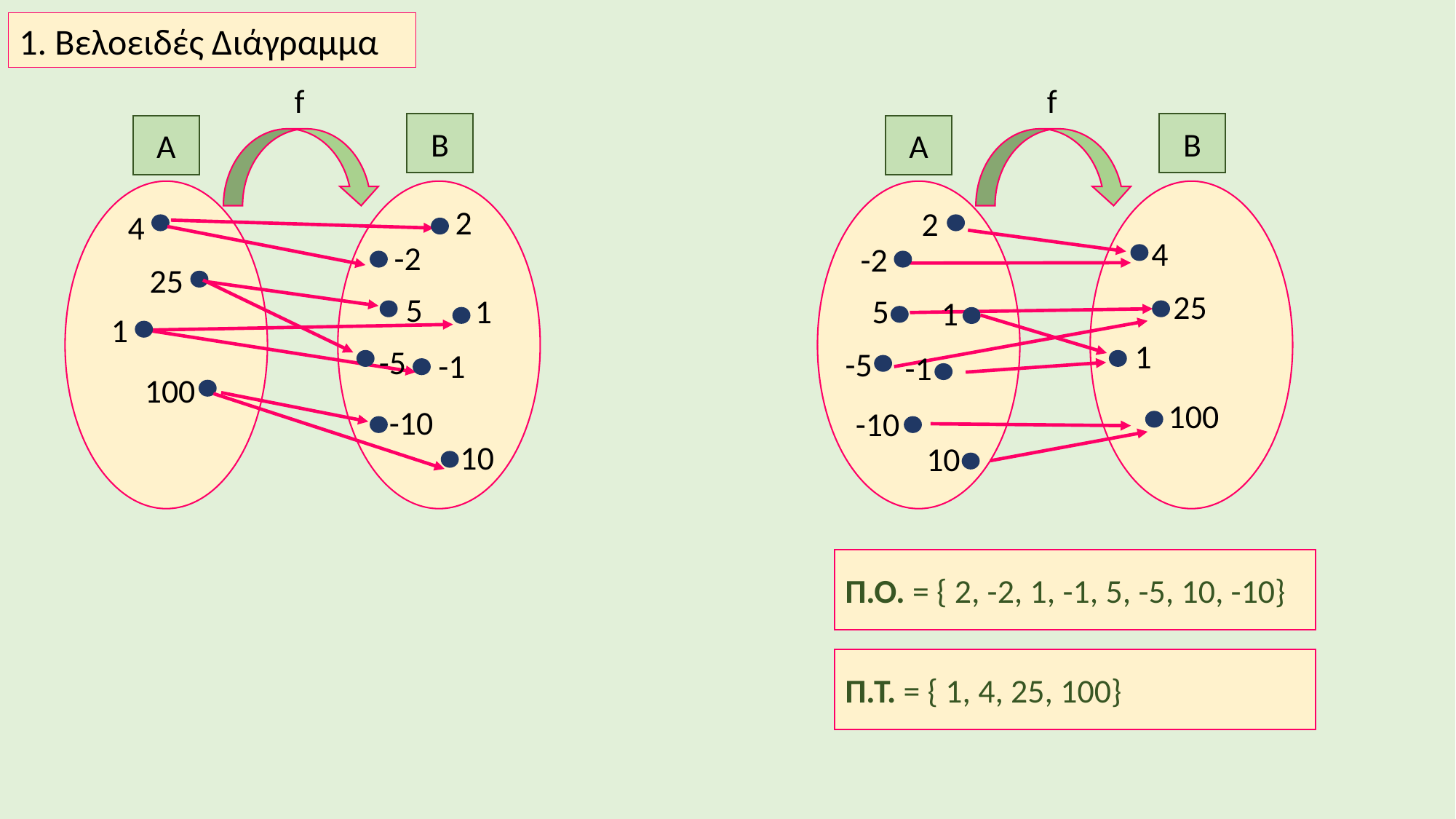

1. Βελοειδές Διάγραμμα
f
f
Β
Β
Α
Α

2
2
4

4
-2
-2

25

25
5
5
1
1

1

1
-5
-5
-1
-1

100

100
-10
-10

10
10

Π.Ο. = { 2, -2, 1, -1, 5, -5, 10, -10}
Π.Τ. = { 1, 4, 25, 100}